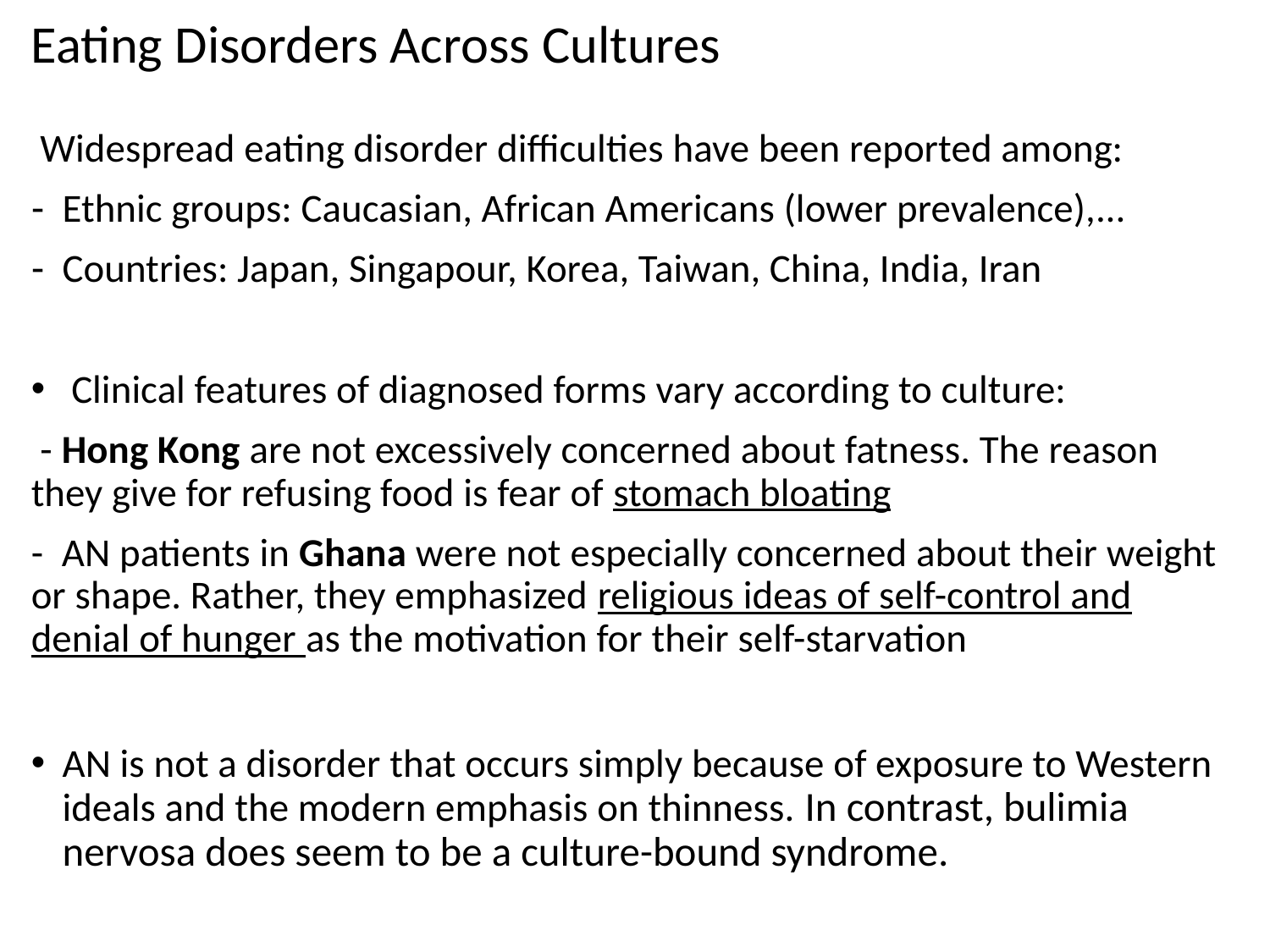

# Eating Disorders Across Cultures
 Widespread eating disorder difficulties have been reported among:
Ethnic groups: Caucasian, African Americans (lower prevalence),…
Countries: Japan, Singapour, Korea, Taiwan, China, India, Iran

 Clinical features of diagnosed forms vary according to culture:
 - Hong Kong are not excessively concerned about fatness. The reason they give for refusing food is fear of stomach bloating
-  AN patients in Ghana were not especially concerned about their weight or shape. Rather, they emphasized religious ideas of self-control and denial of hunger as the motivation for their self-starvation

AN is not a disorder that occurs simply because of exposure to Western ideals and the modern emphasis on thinness. In contrast, bulimia nervosa does seem to be a culture-bound syndrome.